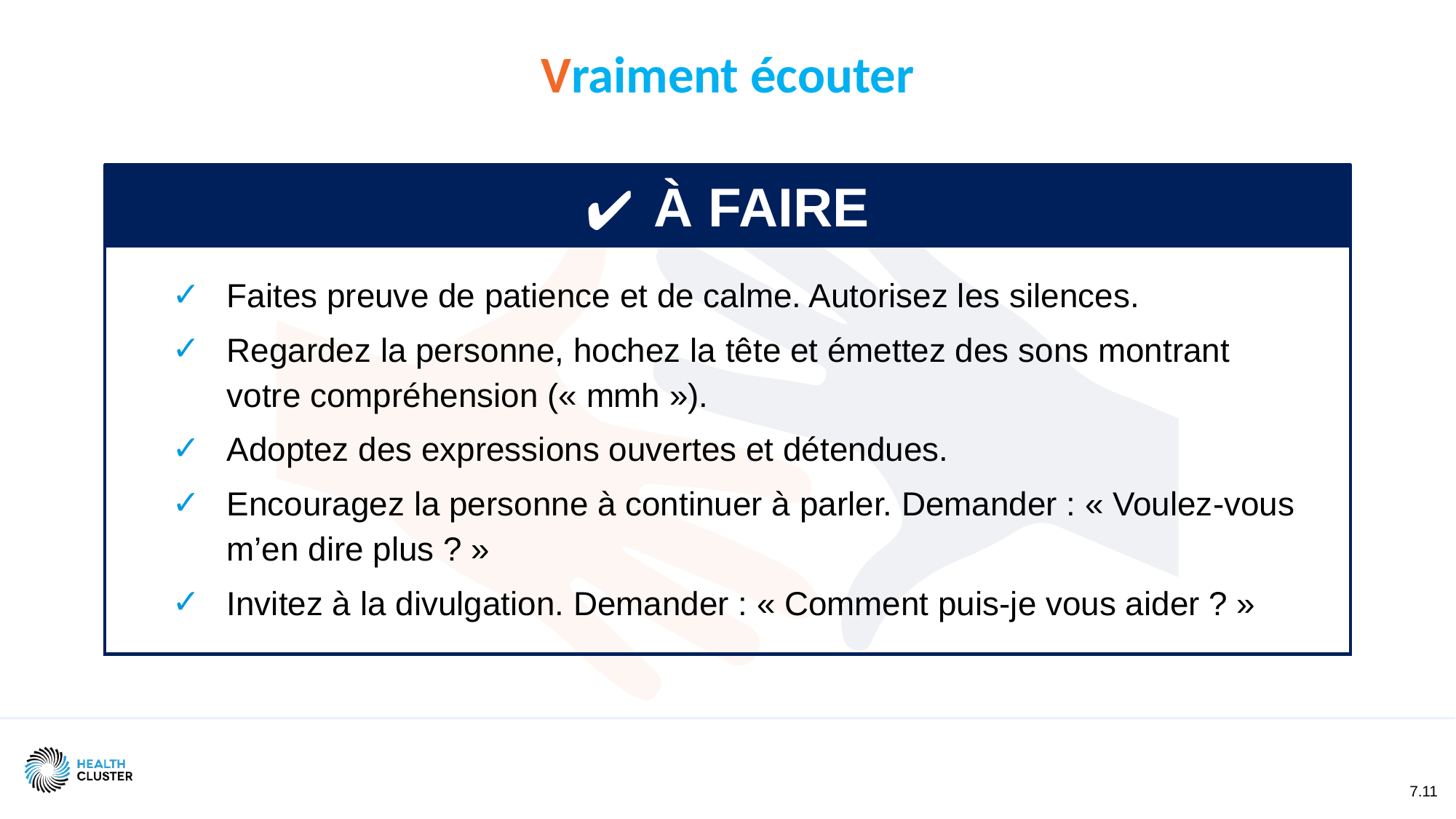

Vraiment écouter
À FAIRE

Faites preuve de patience et de calme. Autorisez les silences.
Regardez la personne, hochez la tête et émettez des sons montrant votre compréhension (« mmh »).
Adoptez des expressions ouvertes et détendues.
Encouragez la personne à continuer à parler. Demander : « Voulez-vous m’en dire plus ? »
Invitez à la divulgation. Demander : « Comment puis-je vous aider ? »
7.11